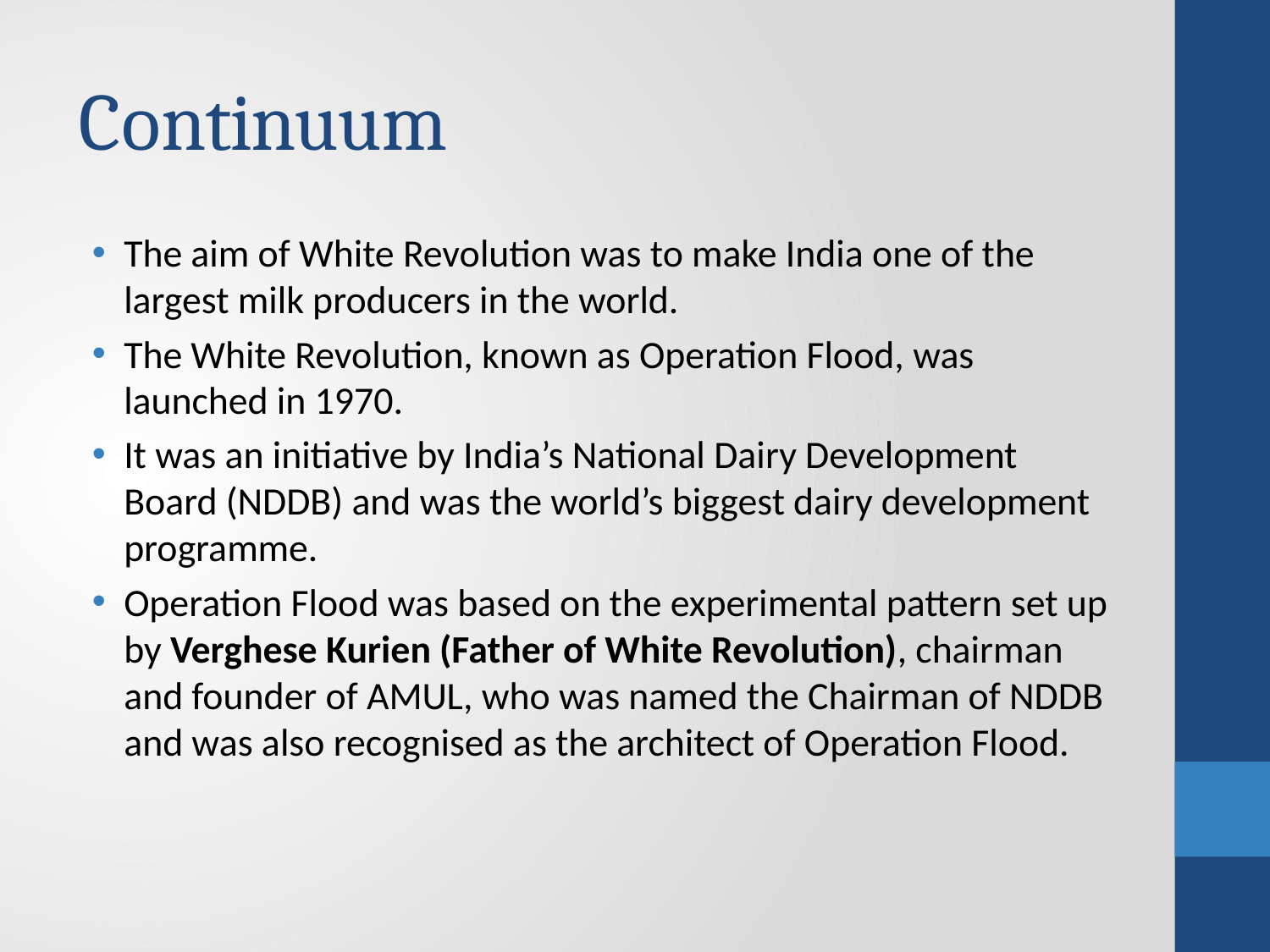

# Continuum
The aim of White Revolution was to make India one of the largest milk producers in the world.
The White Revolution, known as Operation Flood, was launched in 1970.
It was an initiative by India’s National Dairy Development Board (NDDB) and was the world’s biggest dairy development programme.
Operation Flood was based on the experimental pattern set up by Verghese Kurien (Father of White Revolution), chairman and founder of AMUL, who was named the Chairman of NDDB and was also recognised as the architect of Operation Flood.